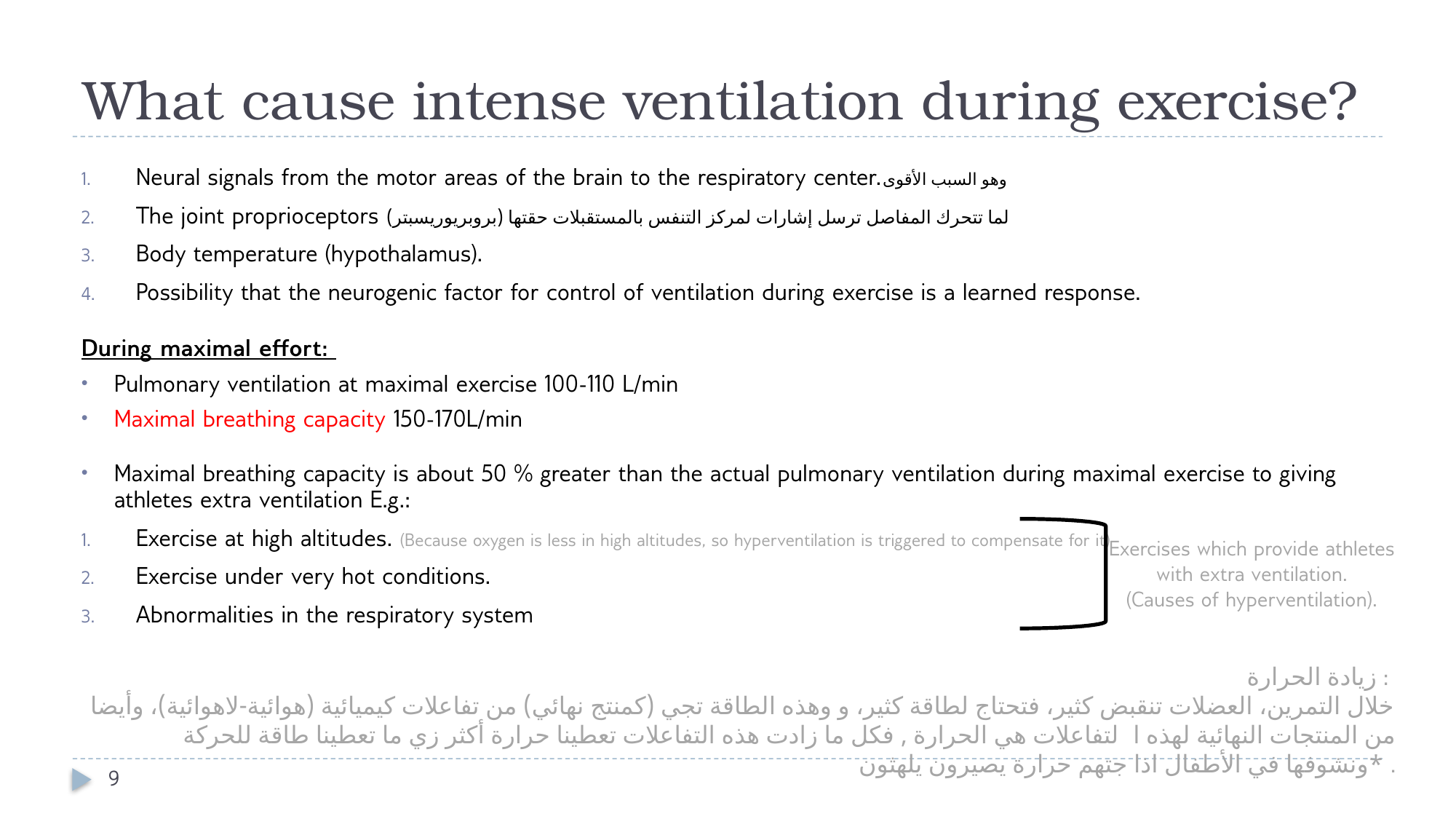

# What cause intense ventilation during exercise?

Neural signals from the motor areas of the brain to the respiratory center.وهو السبب الأقوى
The joint proprioceptors لما تتحرك المفاصل ترسل إشارات لمركز التنفس بالمستقبلات حقتها (بروبريوريسبتر)
Body temperature (hypothalamus).
Possibility that the neurogenic factor for control of ventilation during exercise is a learned response.

During maximal effort:
Pulmonary ventilation at maximal exercise 100-110 L/min
Maximal breathing capacity 150-170L/min

Maximal breathing capacity is about 50 % greater than the actual pulmonary ventilation during maximal exercise to giving athletes extra ventilation E.g.:
Exercise at high altitudes. (Because oxygen is less in high altitudes, so hyperventilation is triggered to compensate for it)
Exercise under very hot conditions.
Abnormalities in the respiratory system

Exercises which provide athletes with extra ventilation.
 (Causes of hyperventilation).
زيادة الحرارة :
خلال التمرين، العضلات تنقبض كثير، فتحتاج لطاقة كثير، و وهذه الطاقة تجي (كمنتج نهائي) من تفاعلات كيميائية (هوائية-لاهوائية)، وأيضا من المنتجات النهائية لهذه ا  لتفاعلات هي الحرارة , فكل ما زادت هذه التفاعلات تعطينا حرارة أكثر زي ما تعطينا طاقة للحركة *ونشوفها في الأطفال اذا جتهم حرارة يصيرون يلهثون .
9